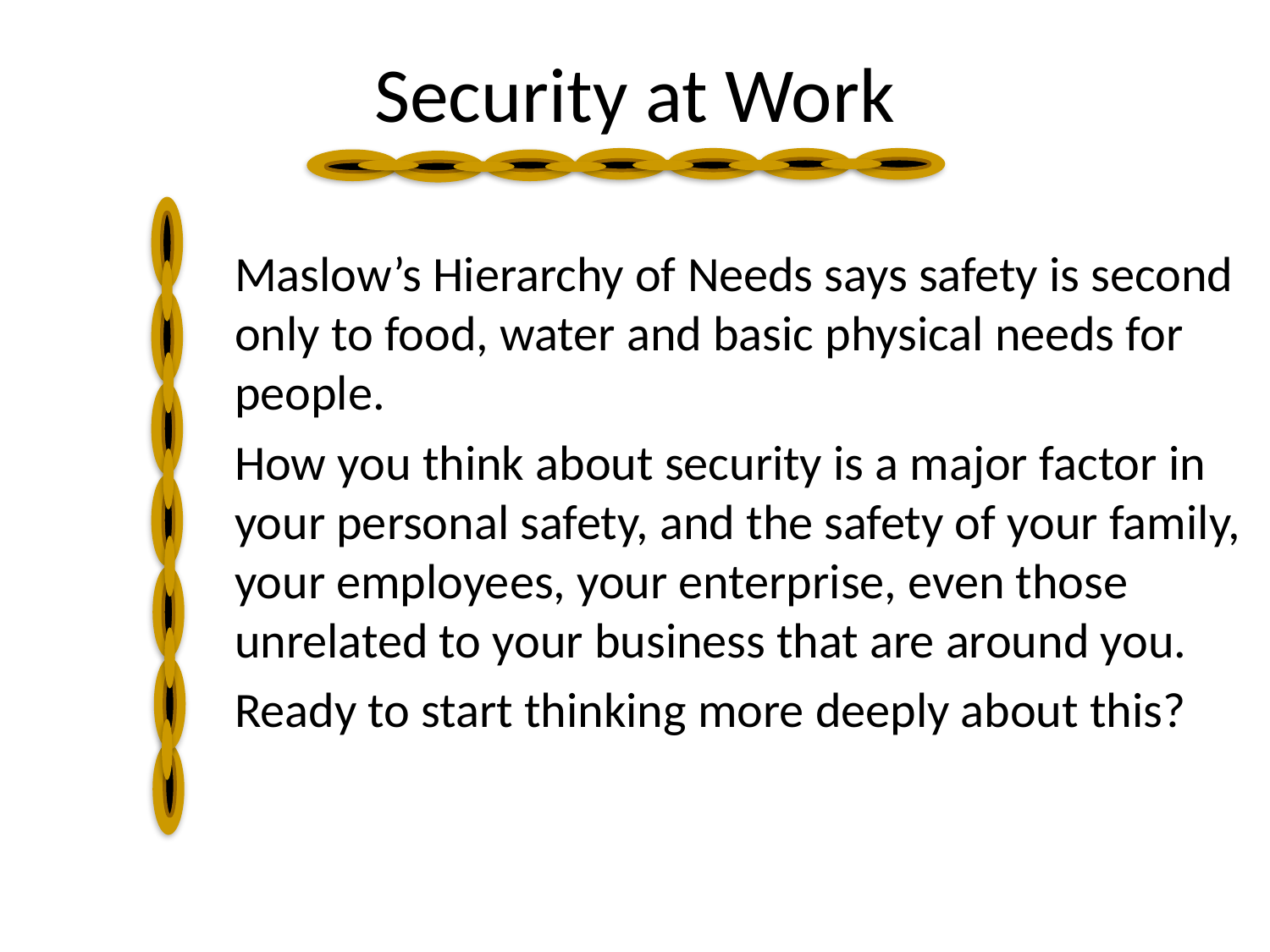

Security at Work

Maslow’s Hierarchy of Needs says safety is second only to food, water and basic physical needs for people.
How you think about security is a major factor in your personal safety, and the safety of your family, your employees, your enterprise, even those unrelated to your business that are around you.
Ready to start thinking more deeply about this?